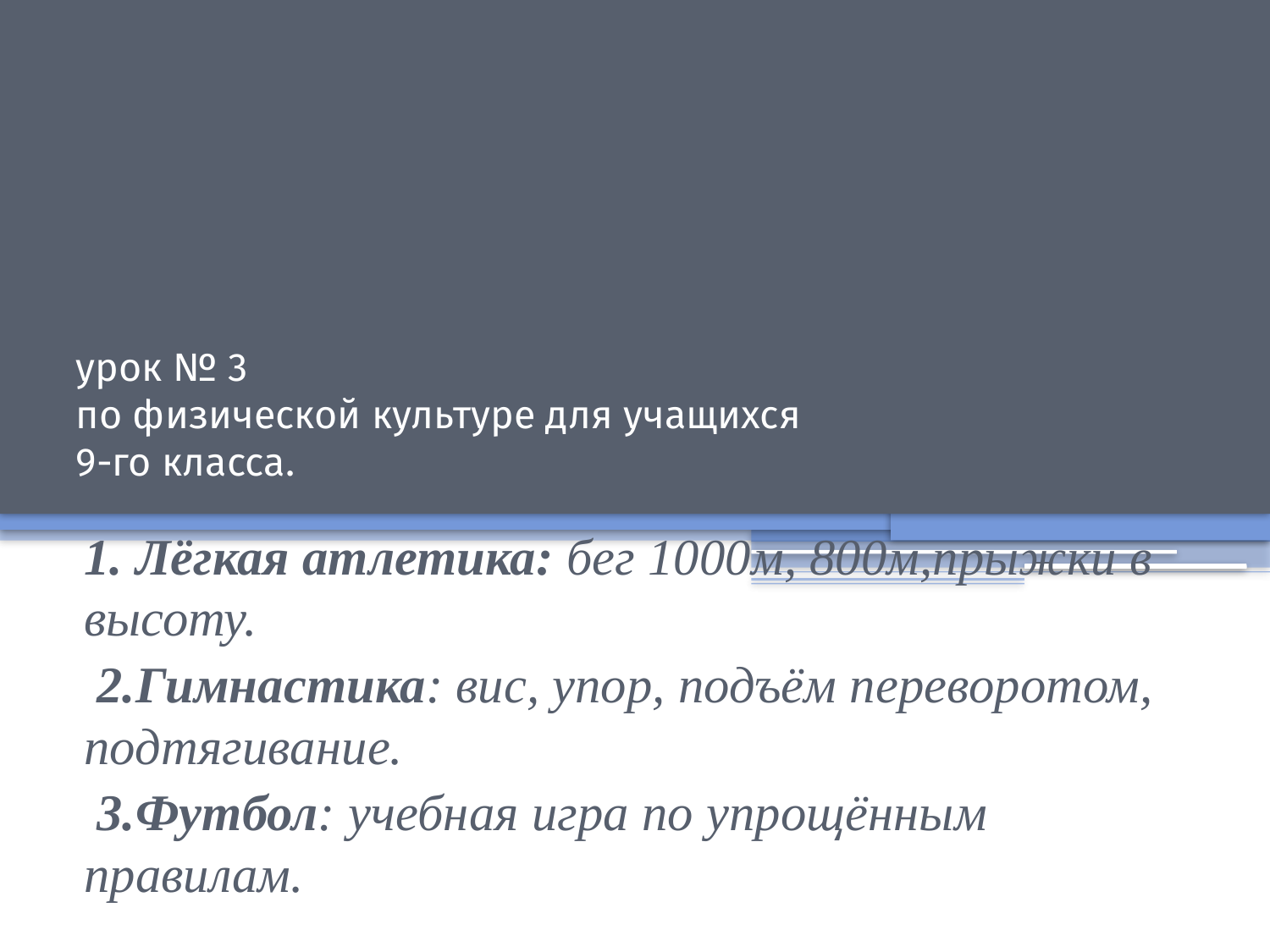

# урок № 3 по физической культуре для учащихся 9-го класса.
Темы:
1. Лёгкая атлетика: бег 1000м, 800м,прыжки в высоту.
 2.Гимнастика: вис, упор, подъём переворотом, подтягивание.
 3.Футбол: учебная игра по упрощённым правилам.